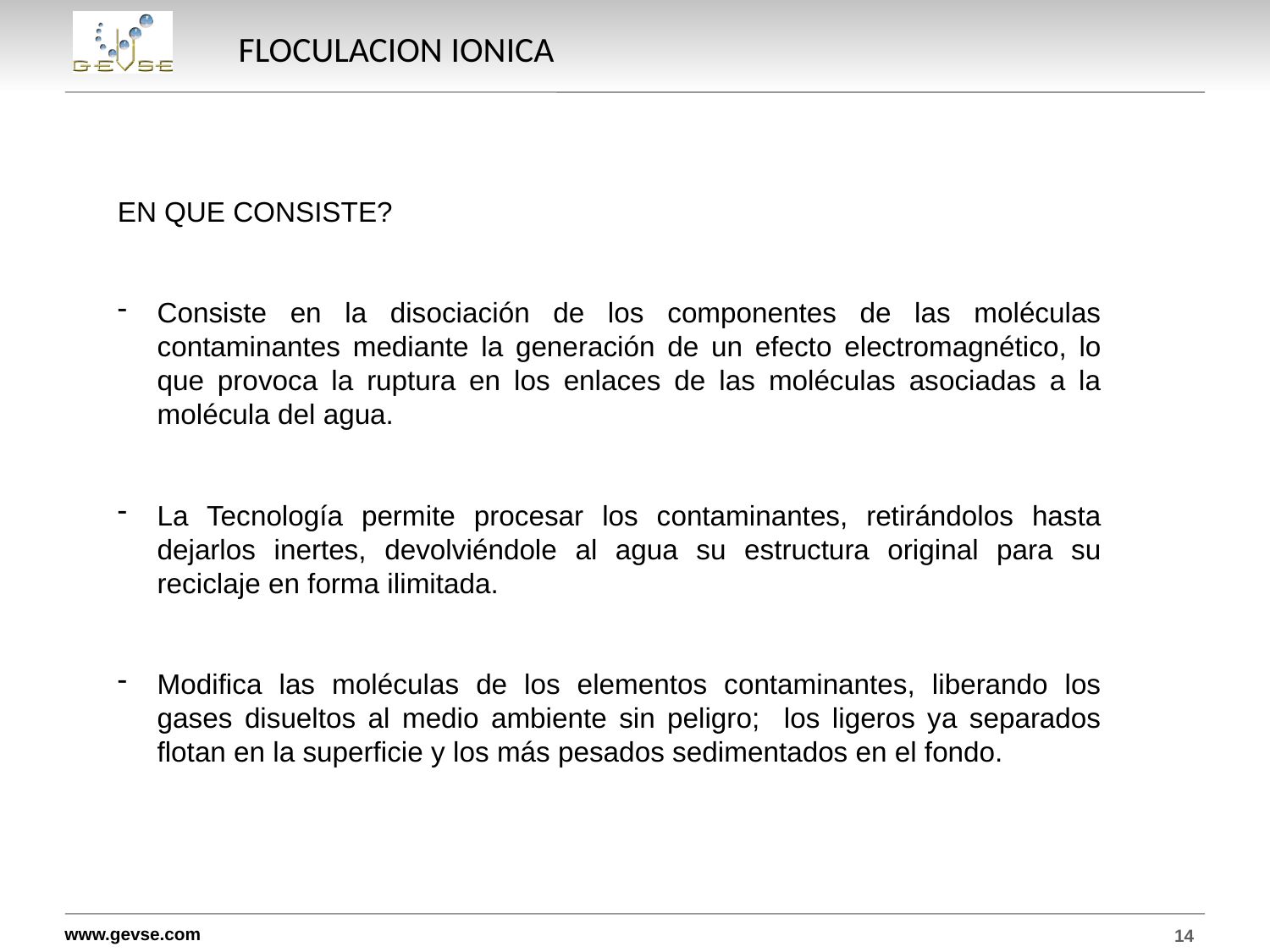

# FLOCULACION IONICA
EN QUE CONSISTE?

Consiste en la disociación de los componentes de las moléculas contaminantes mediante la generación de un efecto electromagnético, lo que provoca la ruptura en los enlaces de las moléculas asociadas a la molécula del agua.

La Tecnología permite procesar los contaminantes, retirándolos hasta dejarlos inertes, devolviéndole al agua su estructura original para su reciclaje en forma ilimitada.

Modifica las moléculas de los elementos contaminantes, liberando los gases disueltos al medio ambiente sin peligro;  los ligeros ya separados flotan en la superficie y los más pesados sedimentados en el fondo.
14